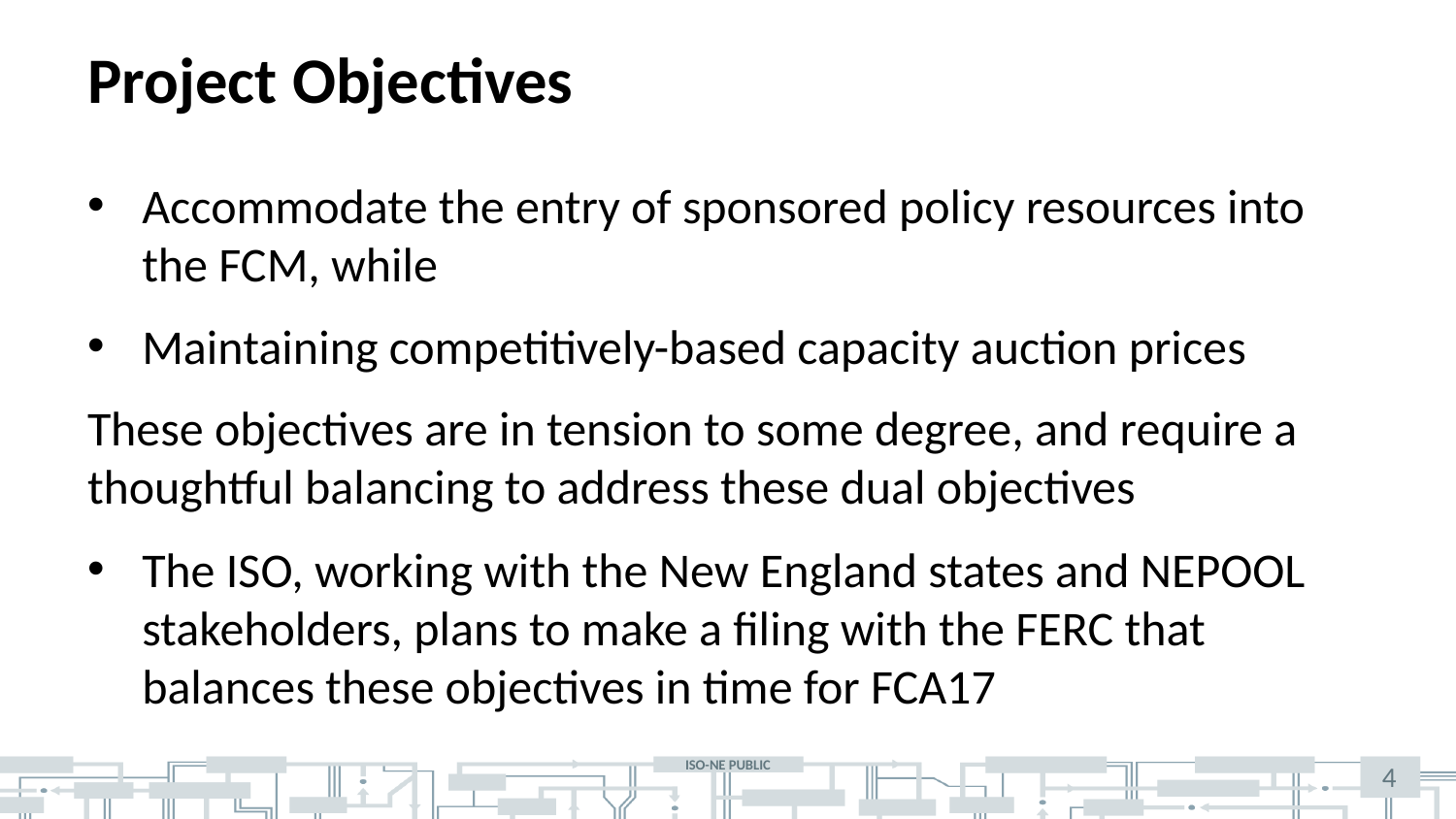

# Project Objectives
Accommodate the entry of sponsored policy resources into the FCM, while
Maintaining competitively-based capacity auction prices
These objectives are in tension to some degree, and require a thoughtful balancing to address these dual objectives
The ISO, working with the New England states and NEPOOL stakeholders, plans to make a filing with the FERC that balances these objectives in time for FCA17

4